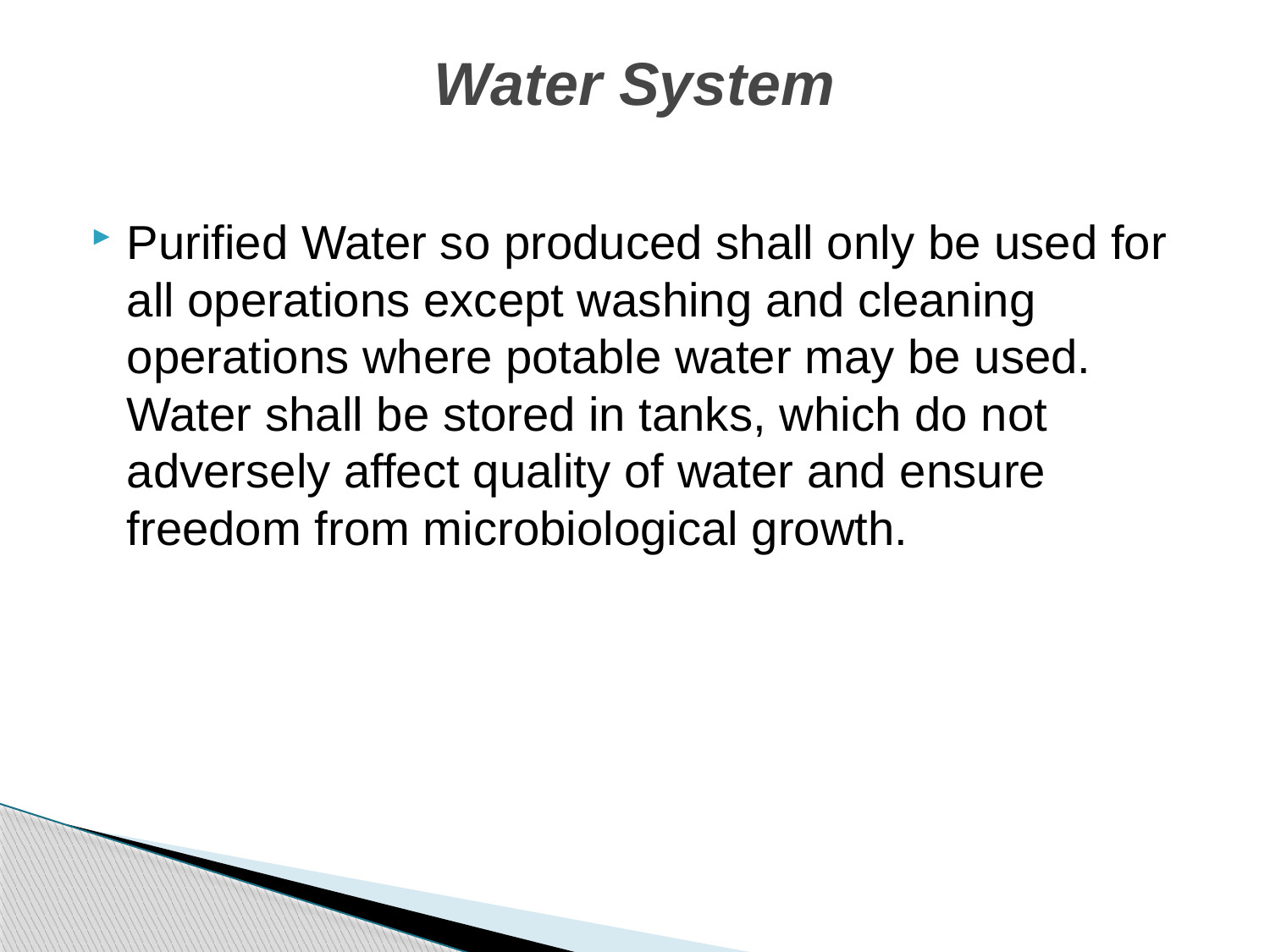

# Water System
Purified Water so produced shall only be used for all operations except washing and cleaning operations where potable water may be used. Water shall be stored in tanks, which do not adversely affect quality of water and ensure freedom from microbiological growth.